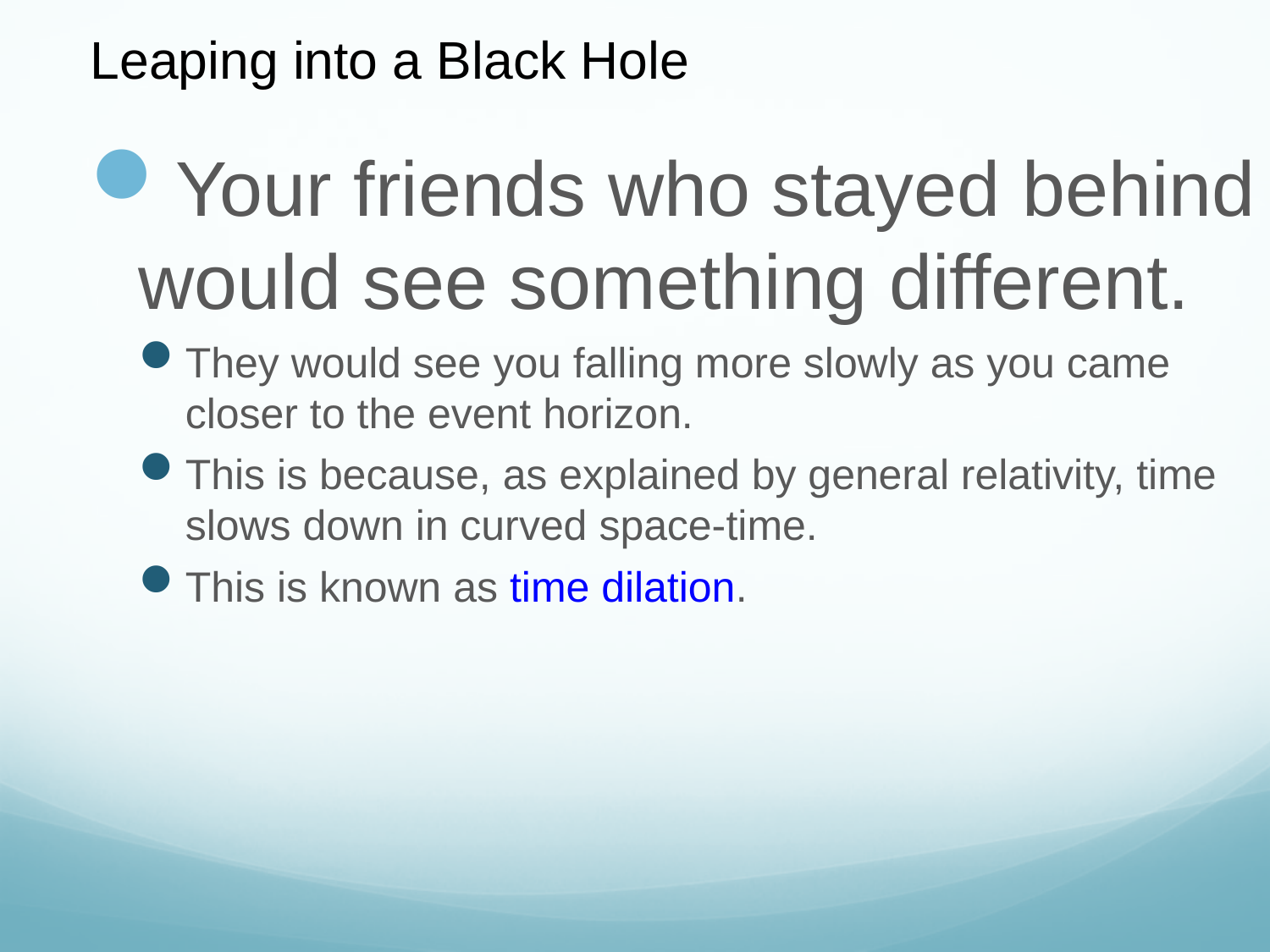

Leaping into a Black Hole
Your friends who stayed behind would see something different.
They would see you falling more slowly as you came closer to the event horizon.
This is because, as explained by general relativity, time slows down in curved space-time.
This is known as time dilation.